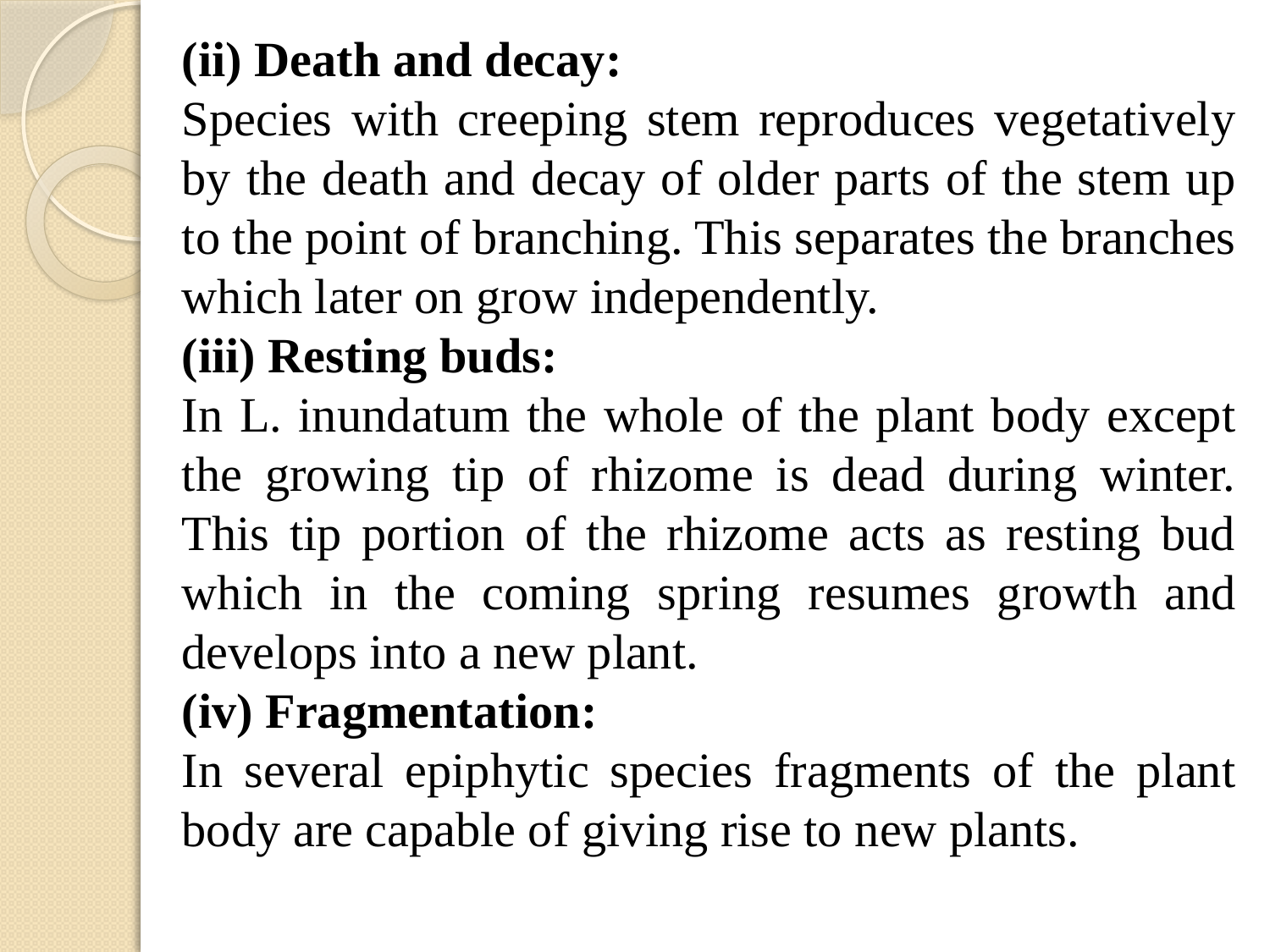

(ii) Death and decay:
Species with creeping stem reproduces vegetatively by the death and decay of older parts of the stem up to the point of branching. This separates the branches which later on grow independently.
(iii) Resting buds:
In L. inundatum the whole of the plant body except the growing tip of rhizome is dead during winter. This tip portion of the rhizome acts as resting bud which in the coming spring resumes growth and develops into a new plant.
(iv) Fragmentation:
In several epiphytic species fragments of the plant body are capable of giving rise to new plants.